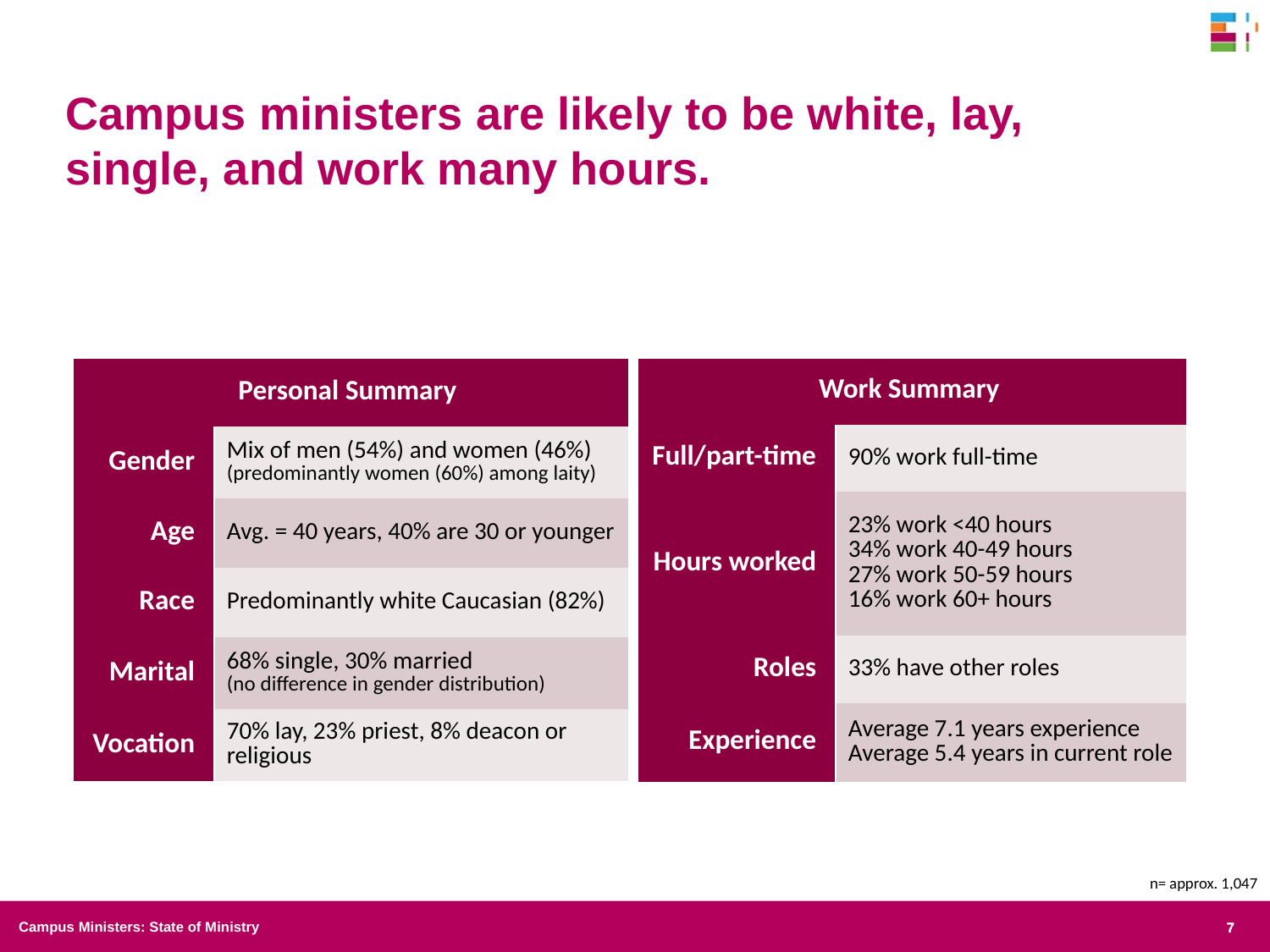

Campus ministers are likely to be white, lay, single, and work many hours.
| Personal Summary |  |
| --- | --- |
| Gender | Mix of men (54%) and women (46%) (predominantly women (60%) among laity) |
| Age | Avg. = 40 years, 40% are 30 or younger |
| Race | Predominantly white Caucasian (82%) |
| Marital | 68% single, 30% married (no difference in gender distribution) |
| Vocation | 70% lay, 23% priest, 8% deacon or religious |
| Work Summary |  |
| --- | --- |
| Full/part-time | 90% work full-time |
| Hours worked | 23% work <40 hours 34% work 40-49 hours 27% work 50-59 hours 16% work 60+ hours |
| Roles | 33% have other roles |
| Experience | Average 7.1 years experience Average 5.4 years in current role |
n= approx. 1,047

Campus Ministers: State of Ministry
7
7